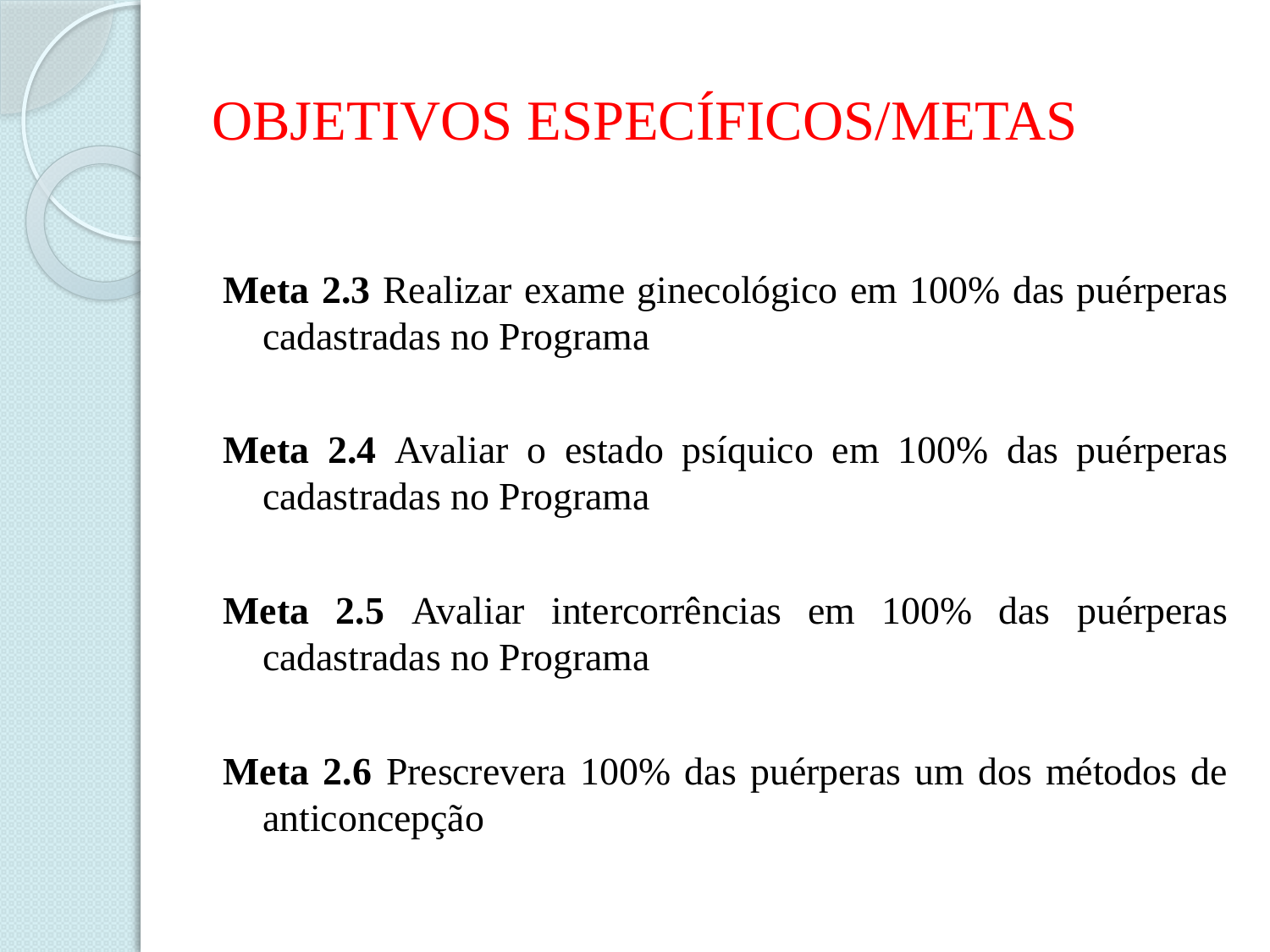

# OBJETIVOS ESPECÍFICOS/METAS

Meta 2.3 Realizar exame ginecológico em 100% das puérperas cadastradas no Programa

Meta 2.4 Avaliar o estado psíquico em 100% das puérperas cadastradas no Programa

Meta 2.5 Avaliar intercorrências em 100% das puérperas cadastradas no Programa

Meta 2.6 Prescrevera 100% das puérperas um dos métodos de anticoncepção